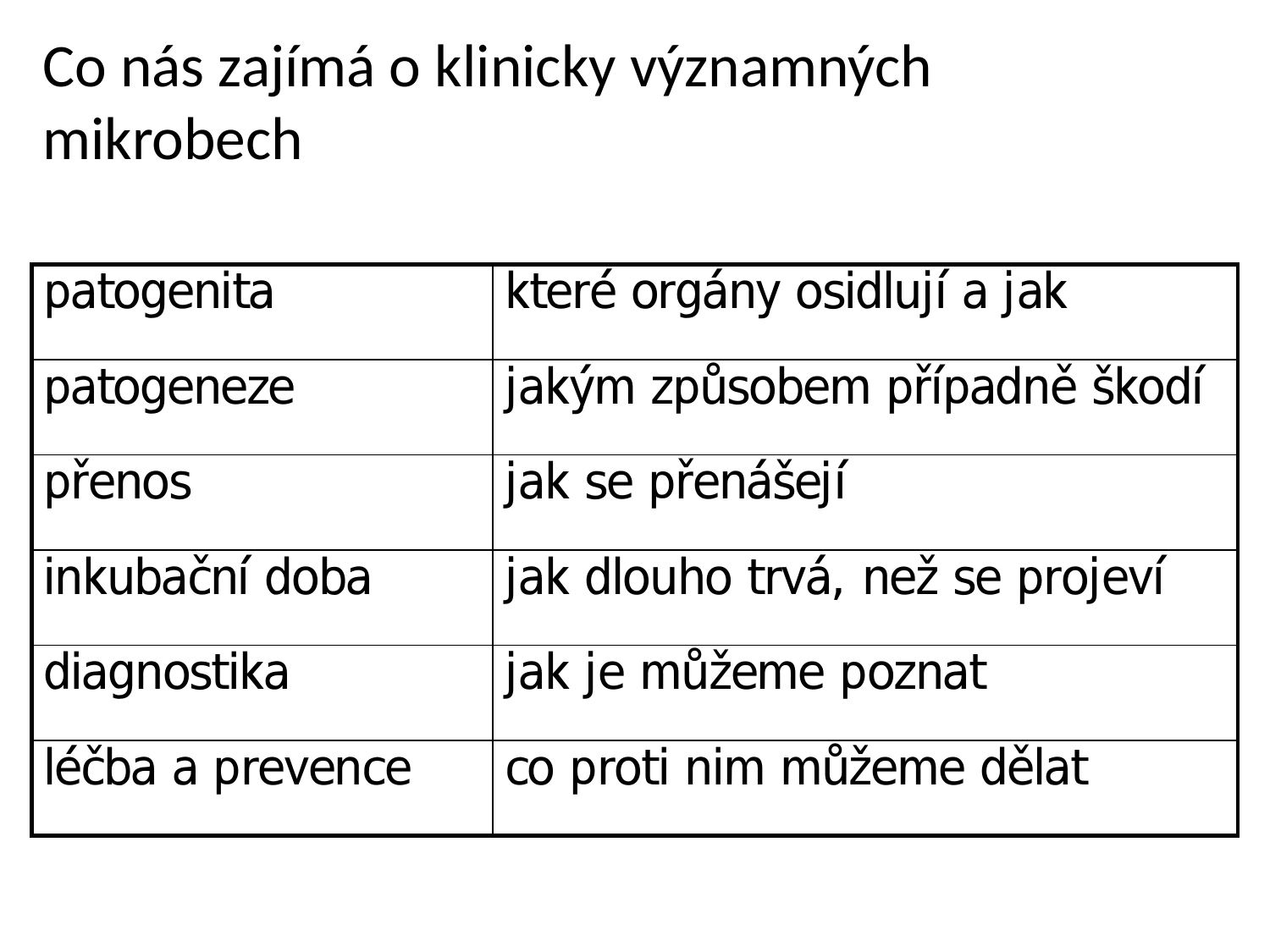

# Co nás zajímá o klinicky významných mikrobech
| patogenita | které orgány osidlují a jak |
| --- | --- |
| patogeneze | jakým způsobem případně škodí |
| přenos | jak se přenášejí |
| inkubační doba | jak dlouho trvá, než se projeví |
| diagnostika | jak je můžeme poznat |
| léčba a prevence | co proti nim můžeme dělat |